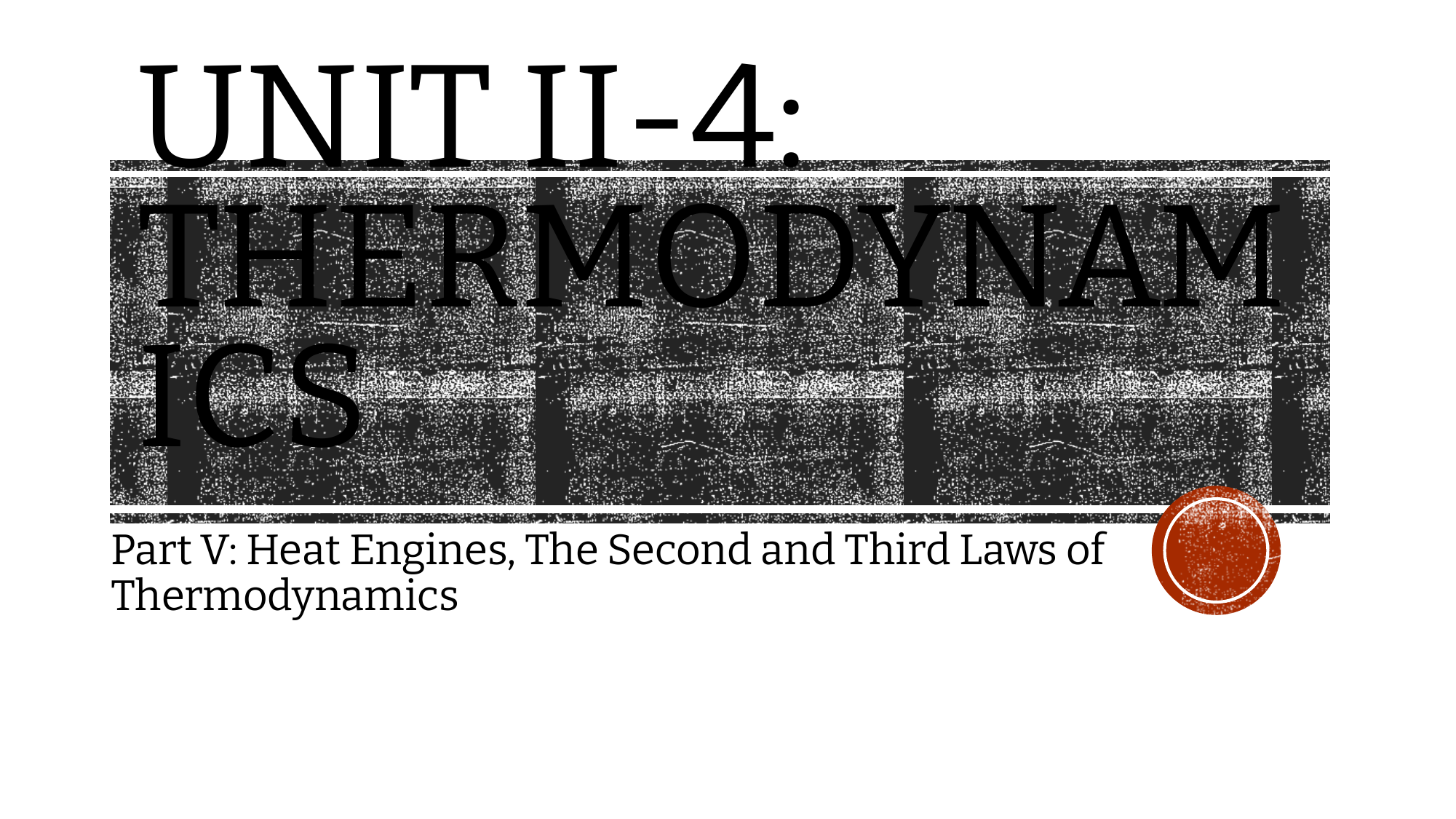

# Unit II-4: Thermodynamics
Part V: Heat Engines, The Second and Third Laws of Thermodynamics